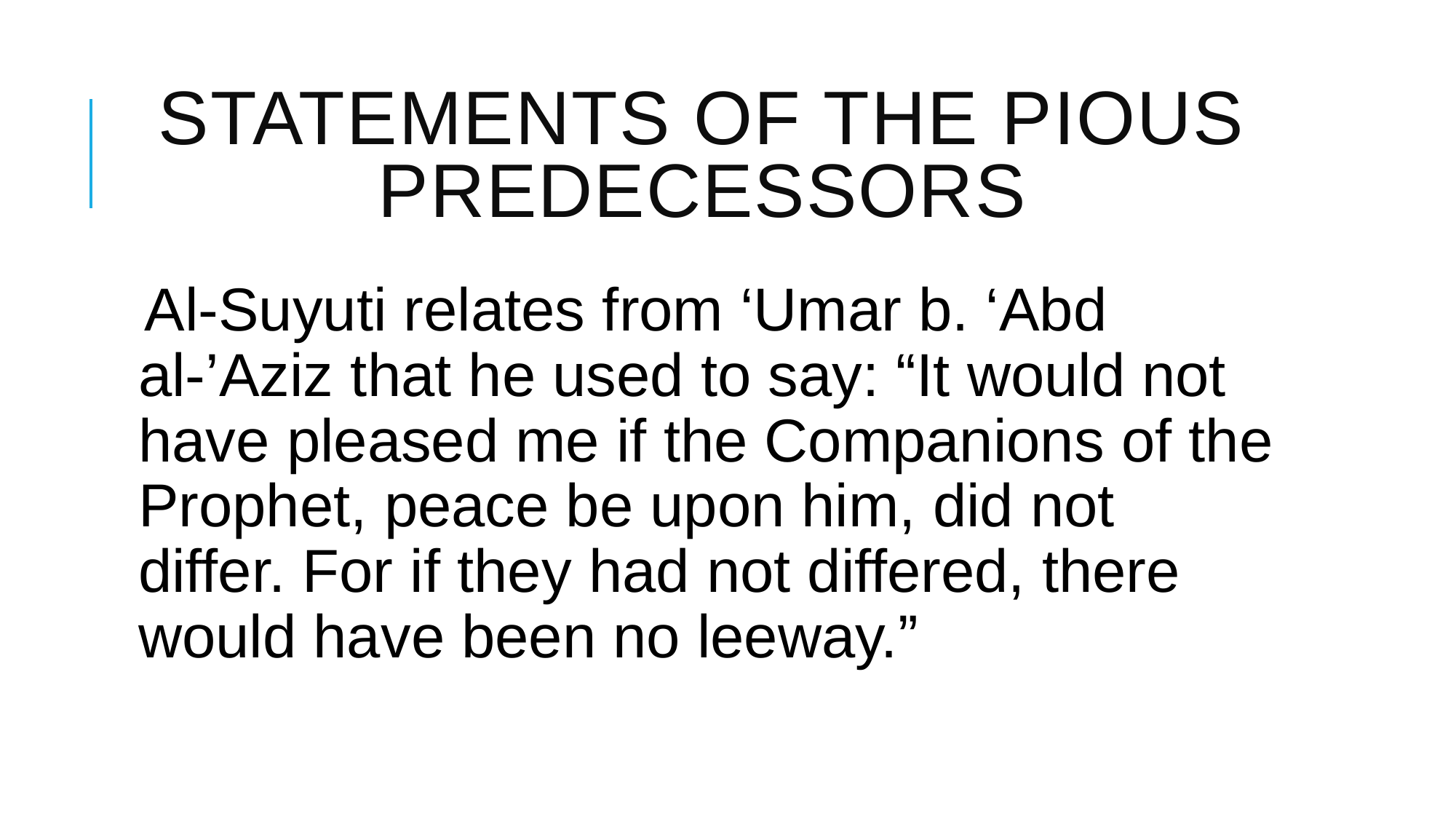

# Statements of the Pious Predecessors
Al-Suyuti relates from ‘Umar b. ‘Abd al-’Aziz that he used to say: “It would not have pleased me if the Companions of the Prophet, peace be upon him, did not differ. For if they had not differed, there would have been no leeway.”